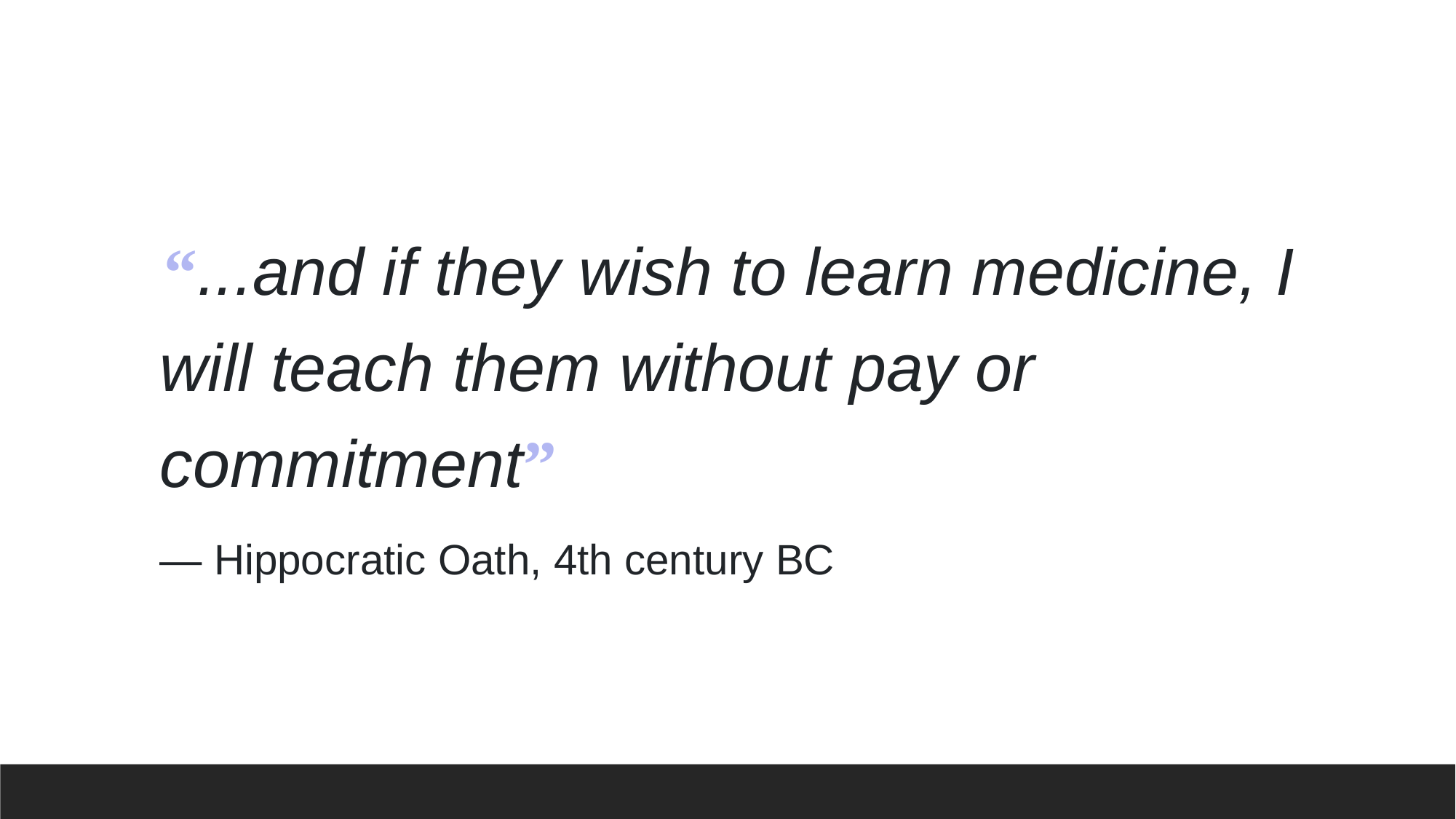

“...and if they wish to learn medicine, I will teach them without pay or commitment”
— Hippocratic Oath, 4th century BC